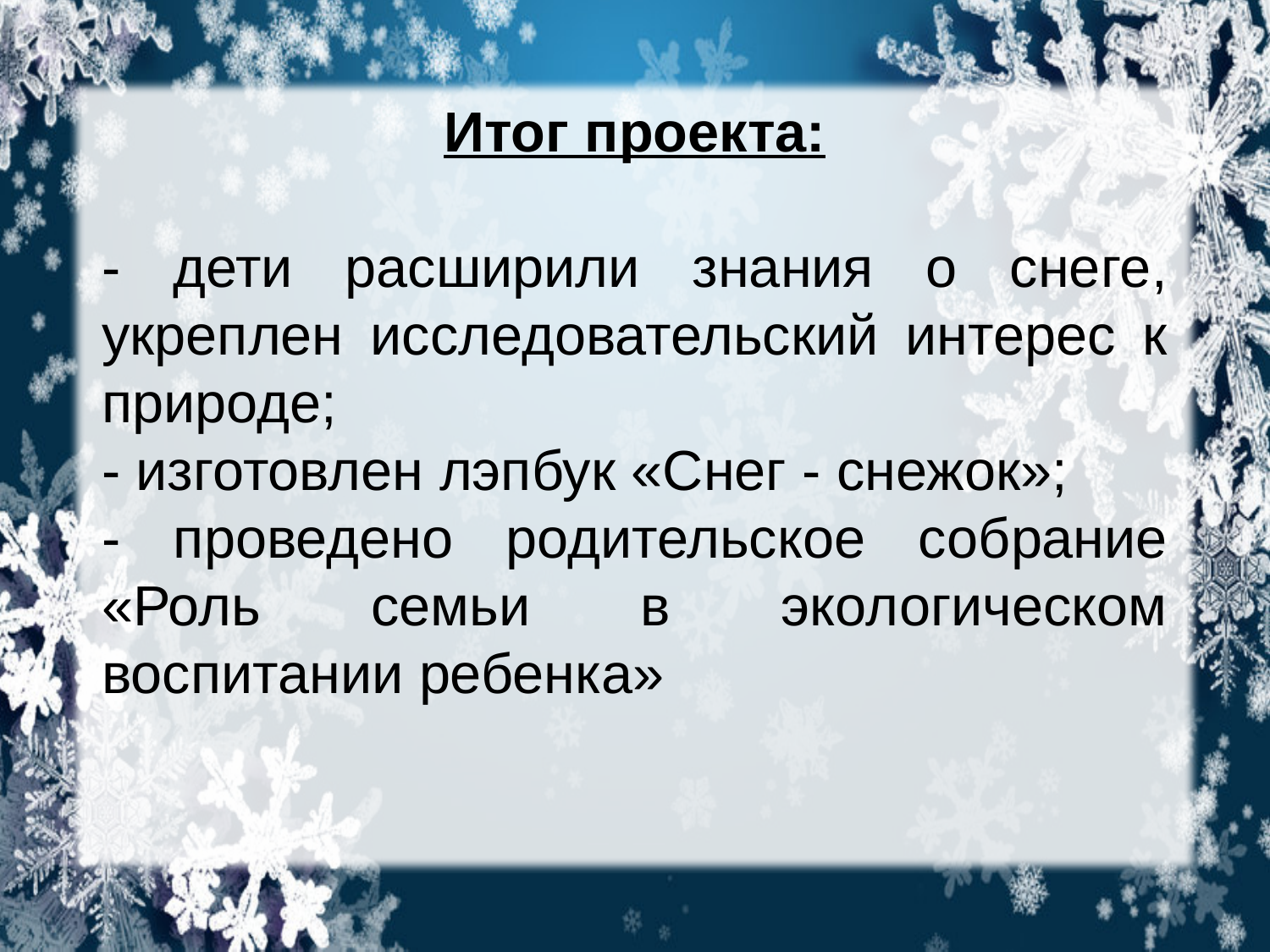

Итог проекта:

- дети расширили знания о снеге, укреплен исследовательский интерес к природе;
- изготовлен лэпбук «Снег - снежок»;
- проведено родительское собрание «Роль семьи в экологическом воспитании ребенка»